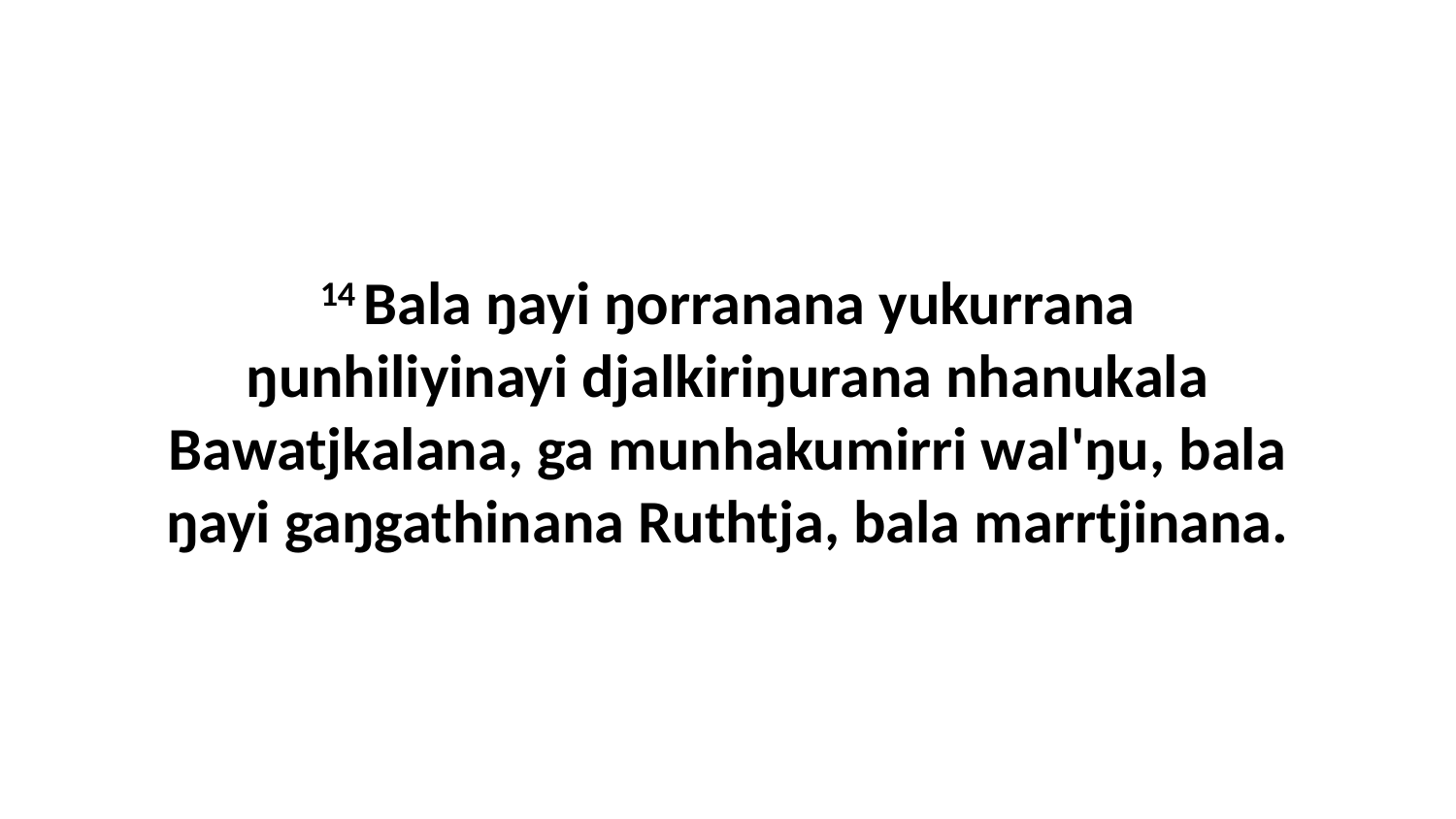

14 Bala ŋayi ŋorranana yukurrana ŋunhiliyinayi djalkiriŋurana nhanukala Bawatjkalana, ga munhakumirri wal'ŋu, bala ŋayi gaŋgathinana Ruthtja, bala marrtjinana.